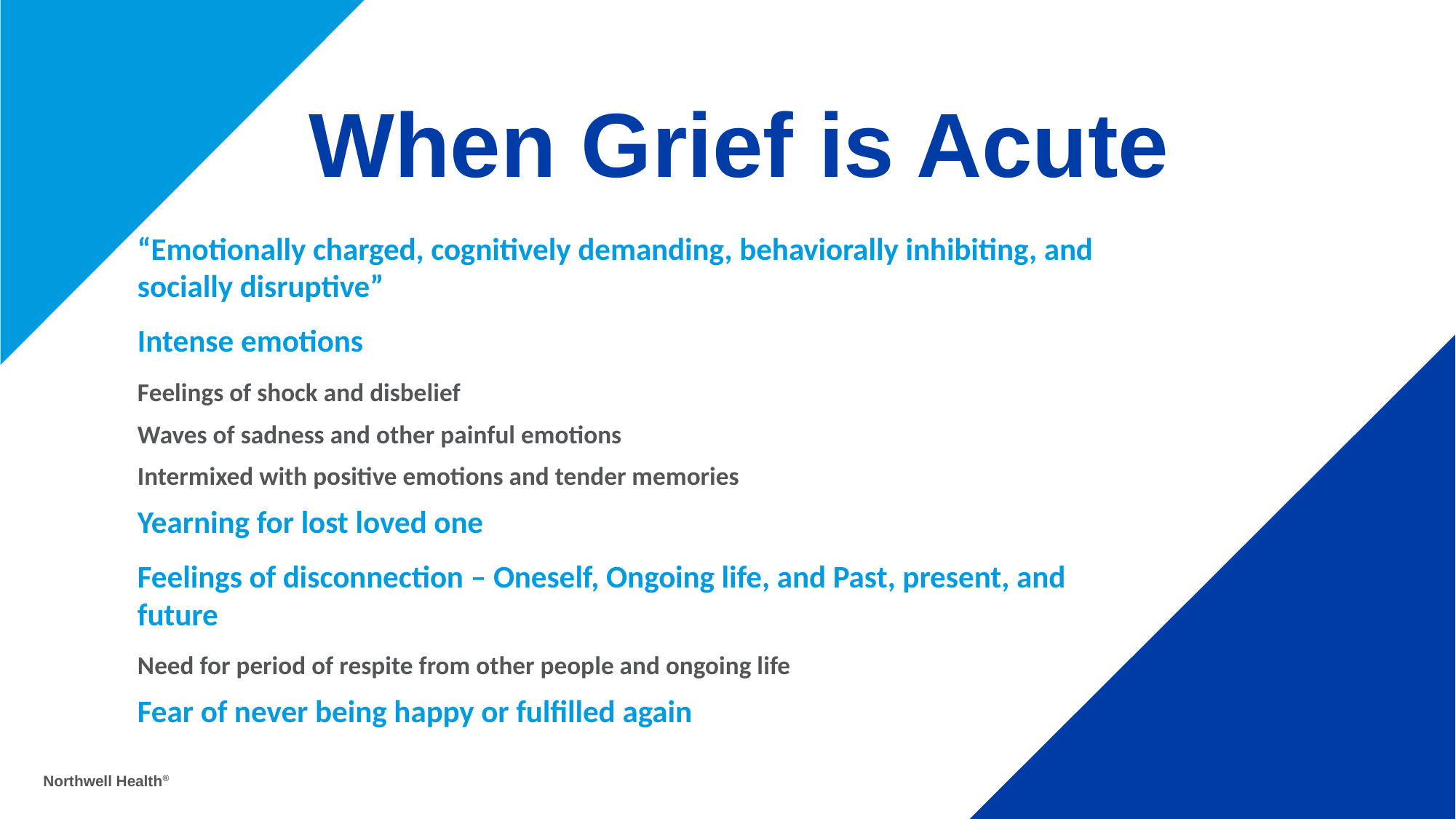

# When Grief is Acute
“Emotionally charged, cognitively demanding, behaviorally inhibiting, and socially disruptive”
Intense emotions
Feelings of shock and disbelief
Waves of sadness and other painful emotions
Intermixed with positive emotions and tender memories
Yearning for lost loved one
Feelings of disconnection – Oneself, Ongoing life, and Past, present, and future
Need for period of respite from other people and ongoing life
Fear of never being happy or fulfilled again